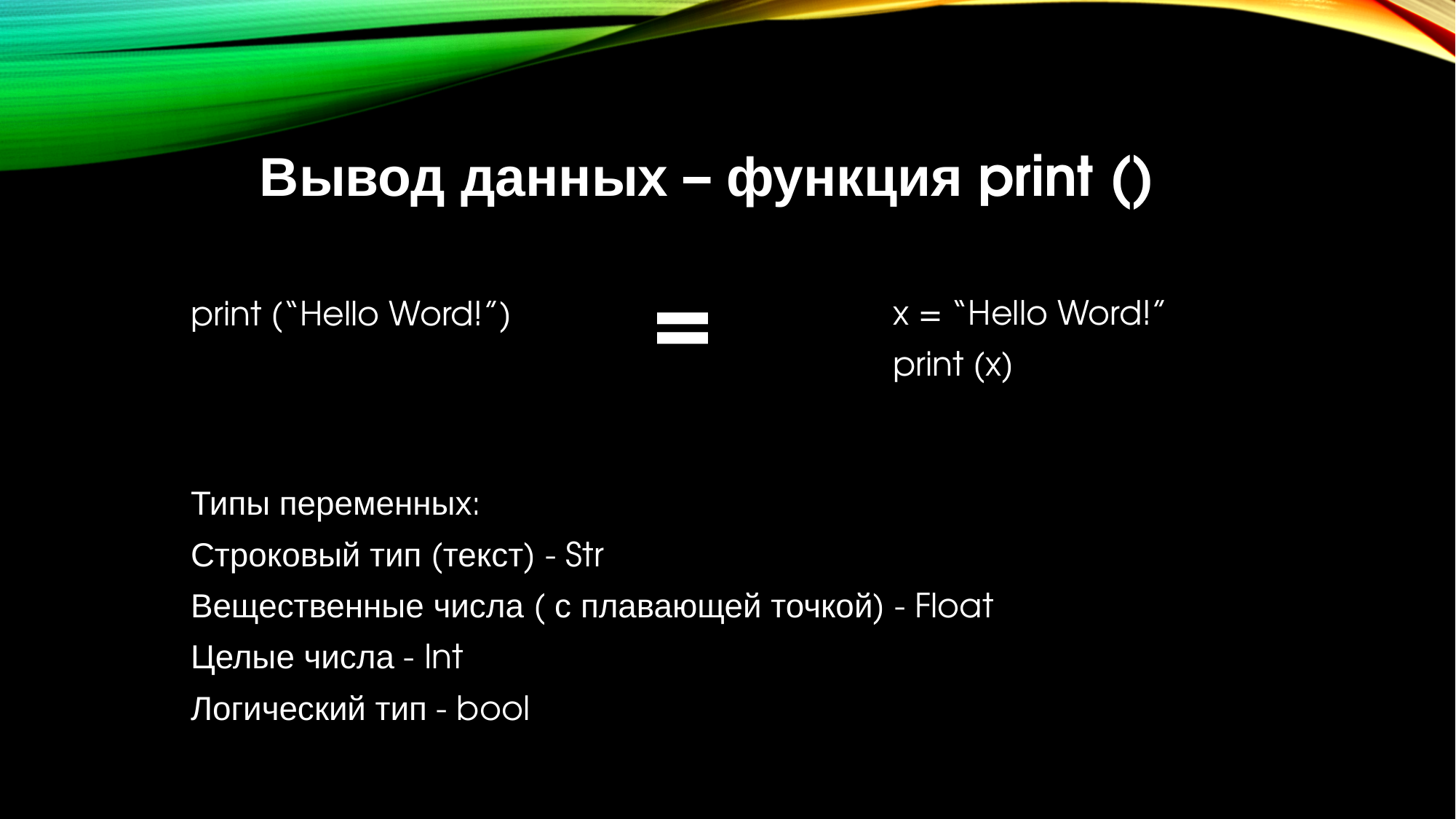

Вывод данных – функция print ()

=

x = “Hello Word!”
print (x)

print (“Hello Word!”)

Типы переменных:
Строковый тип (текст) - Str
Вещественные числа ( с плавающей точкой) - Float
Целые числа - Int
Логический тип - bool